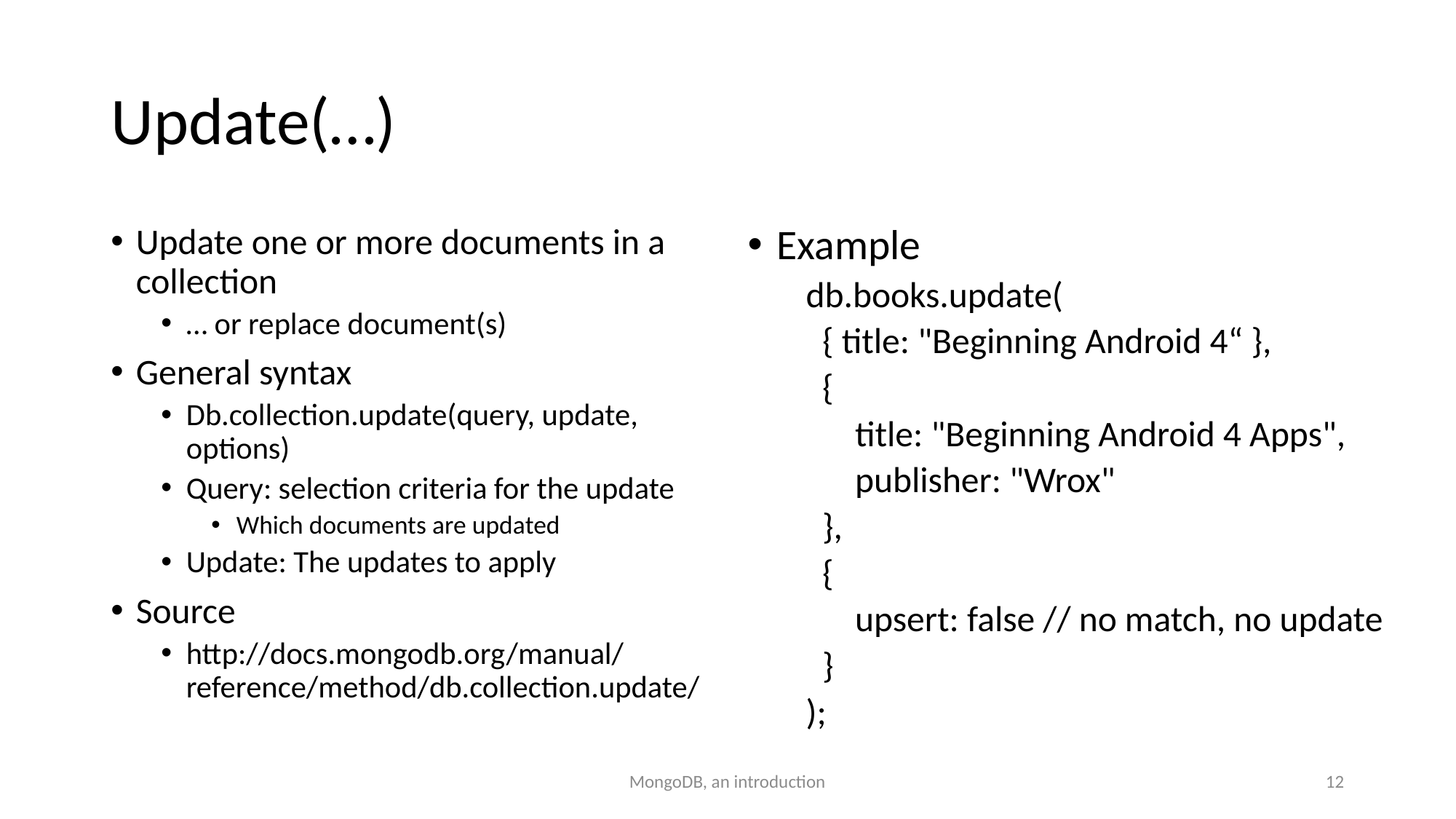

# Update(…)
Update one or more documents in a collection
… or replace document(s)
General syntax
Db.collection.update(query, update, options)
Query: selection criteria for the update
Which documents are updated
Update: The updates to apply
Source
http://docs.mongodb.org/manual/reference/method/db.collection.update/

Example
db.books.update(
  { title: "Beginning Android 4“ },
  {
      title: "Beginning Android 4 Apps",
      publisher: "Wrox"
  },
  {
      upsert: false // no match, no update
  }
);

MongoDB, an introduction
12